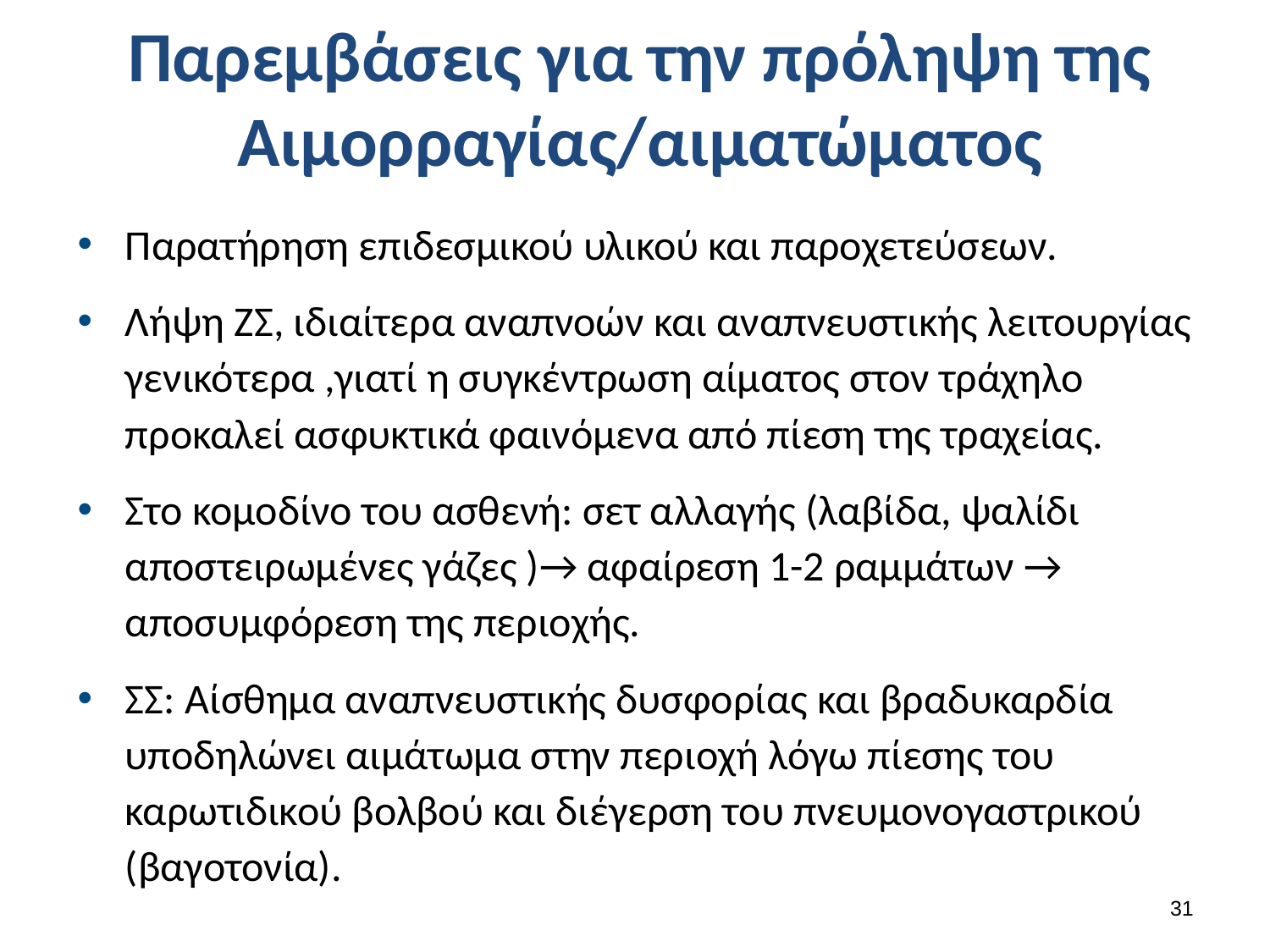

# Παρεμβάσεις για την πρόληψη της Αιμορραγίας/αιματώματος
Παρατήρηση επιδεσμικού υλικού και παροχετεύσεων.
Λήψη ΖΣ, ιδιαίτερα αναπνοών και αναπνευστικής λειτουργίας γενικότερα ,γιατί η συγκέντρωση αίματος στον τράχηλο προκαλεί ασφυκτικά φαινόμενα από πίεση της τραχείας.
Στο κομοδίνο του ασθενή: σετ αλλαγής (λαβίδα, ψαλίδι αποστειρωμένες γάζες )→ αφαίρεση 1-2 ραμμάτων → αποσυμφόρεση της περιοχής.
ΣΣ: Αίσθημα αναπνευστικής δυσφορίας και βραδυκαρδία υποδηλώνει αιμάτωμα στην περιοχή λόγω πίεσης του καρωτιδικού βολβού και διέγερση του πνευμονογαστρικού (βαγοτονία).
31